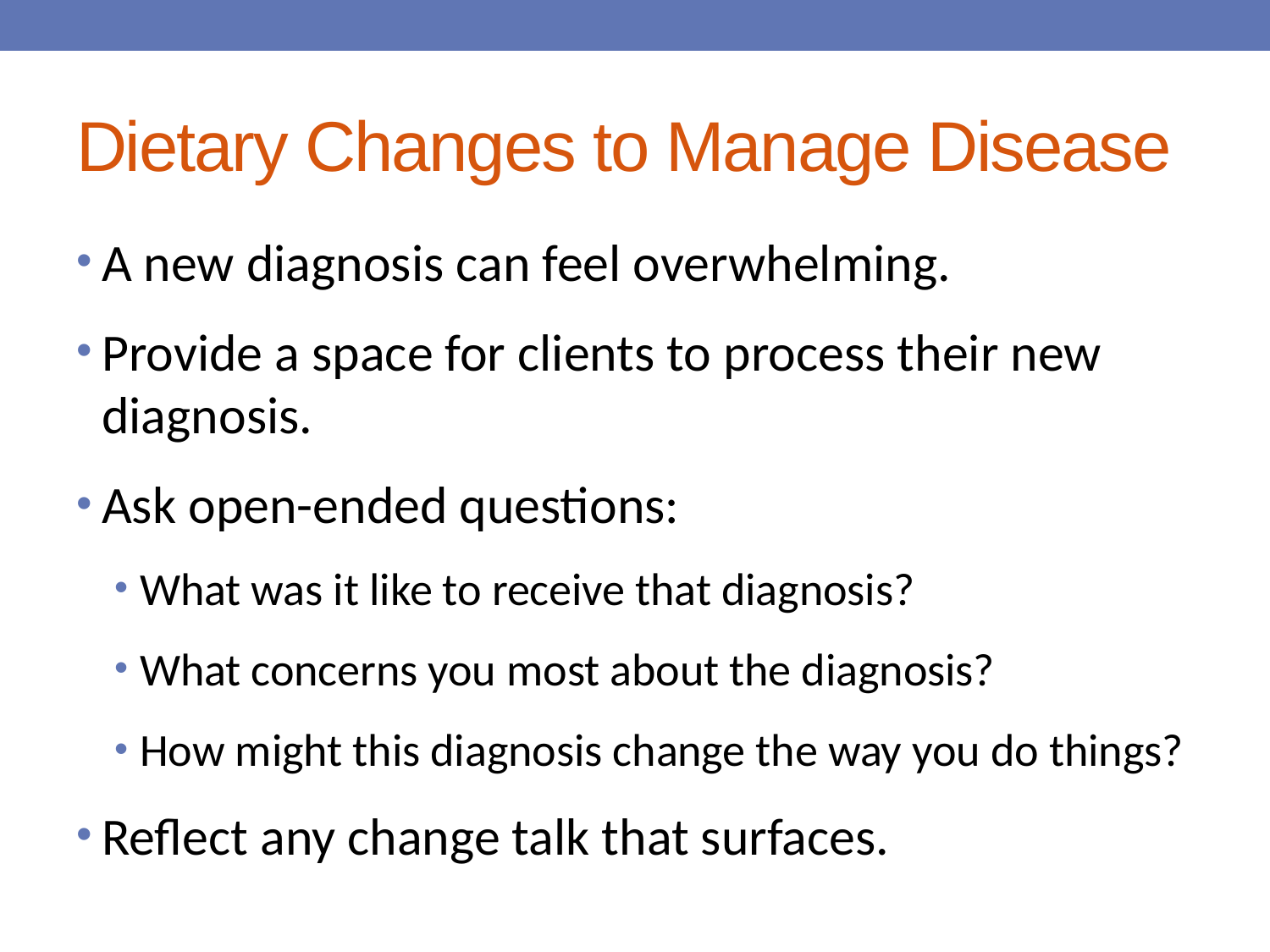

# Dietary Changes to Manage Disease
A new diagnosis can feel overwhelming.
Provide a space for clients to process their new diagnosis.
Ask open-ended questions:
What was it like to receive that diagnosis?
What concerns you most about the diagnosis?
How might this diagnosis change the way you do things?
Reflect any change talk that surfaces.